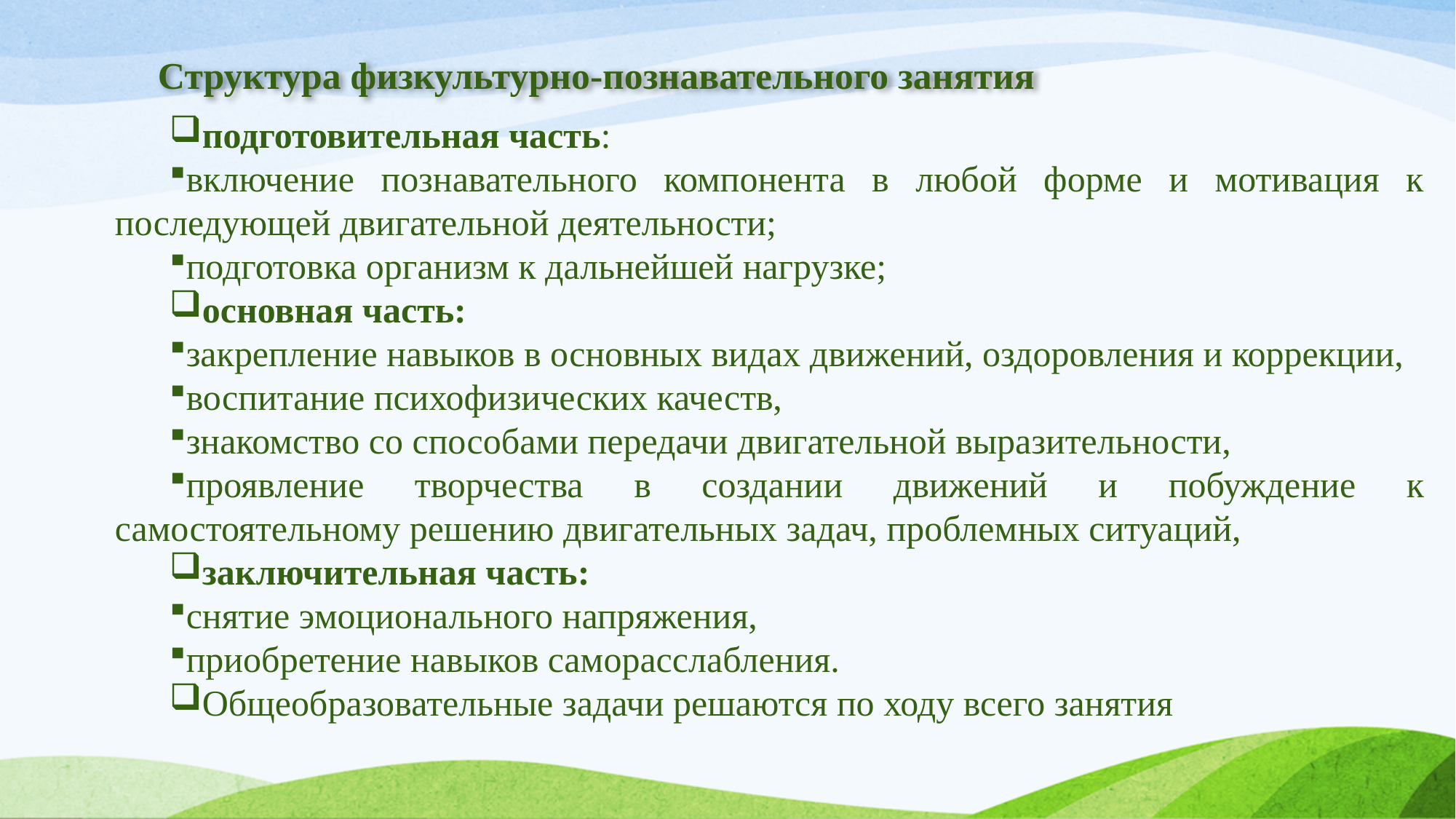

# Структура физкультурно-познавательного занятия
подготовительная часть:
включение познавательного компонента в любой форме и мотивация к последующей двигательной деятельности;
подготовка организм к дальнейшей нагрузке;
основная часть:
закрепление навыков в основных видах движений, оздоровления и коррекции,
воспитание психофизических качеств,
знакомство со способами передачи двигательной выразительности,
проявление творчества в создании движений и побуждение к самостоятельному решению двигательных задач, проблемных ситуаций,
заключительная часть:
снятие эмоционального напряжения,
приобретение навыков саморасслабления.
Общеобразовательные задачи решаются по ходу всего занятия